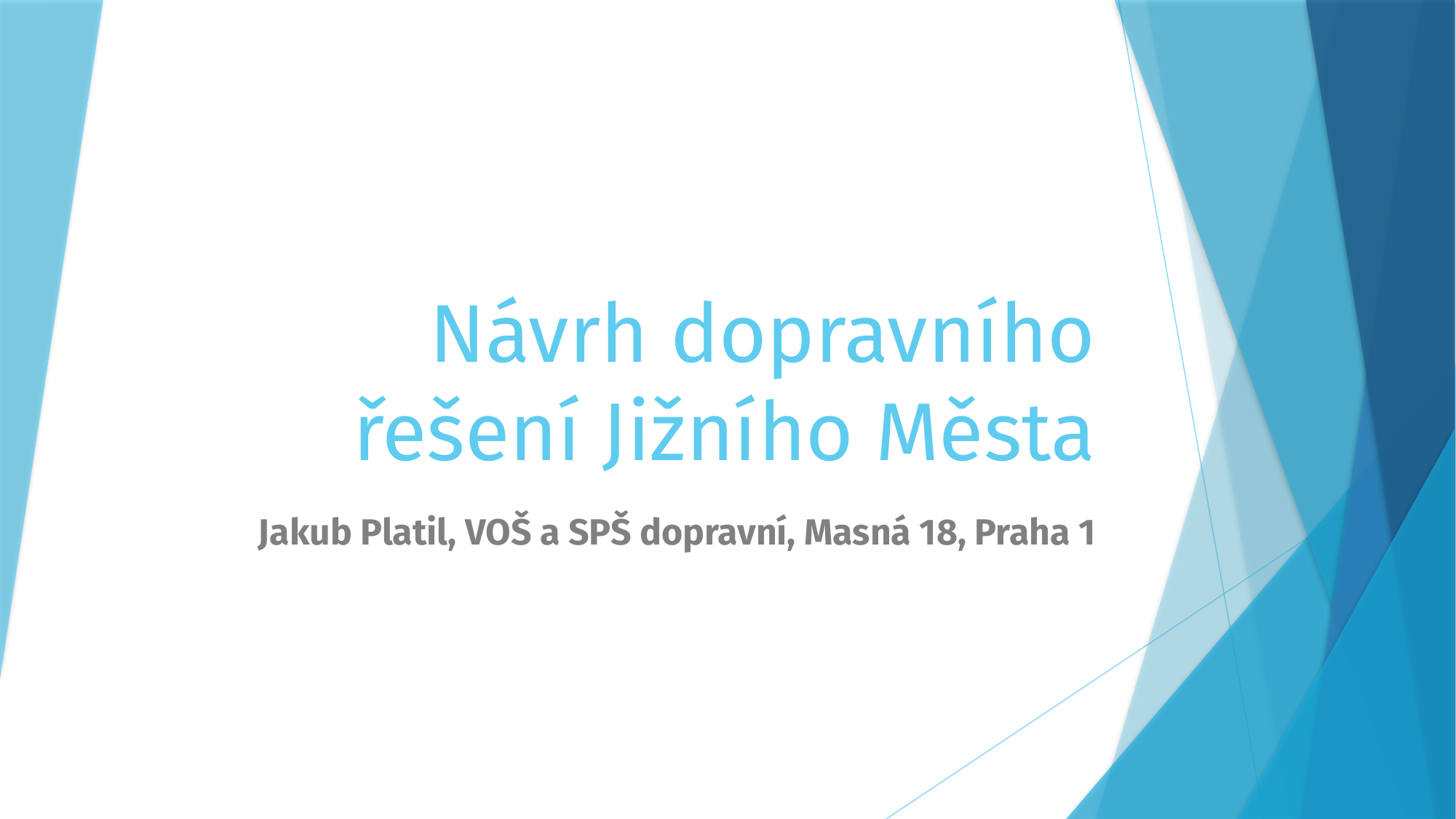

# Návrh dopravního řešení Jižního Města
Jakub Platil, VOŠ a SPŠ dopravní, Masná 18, Praha 1